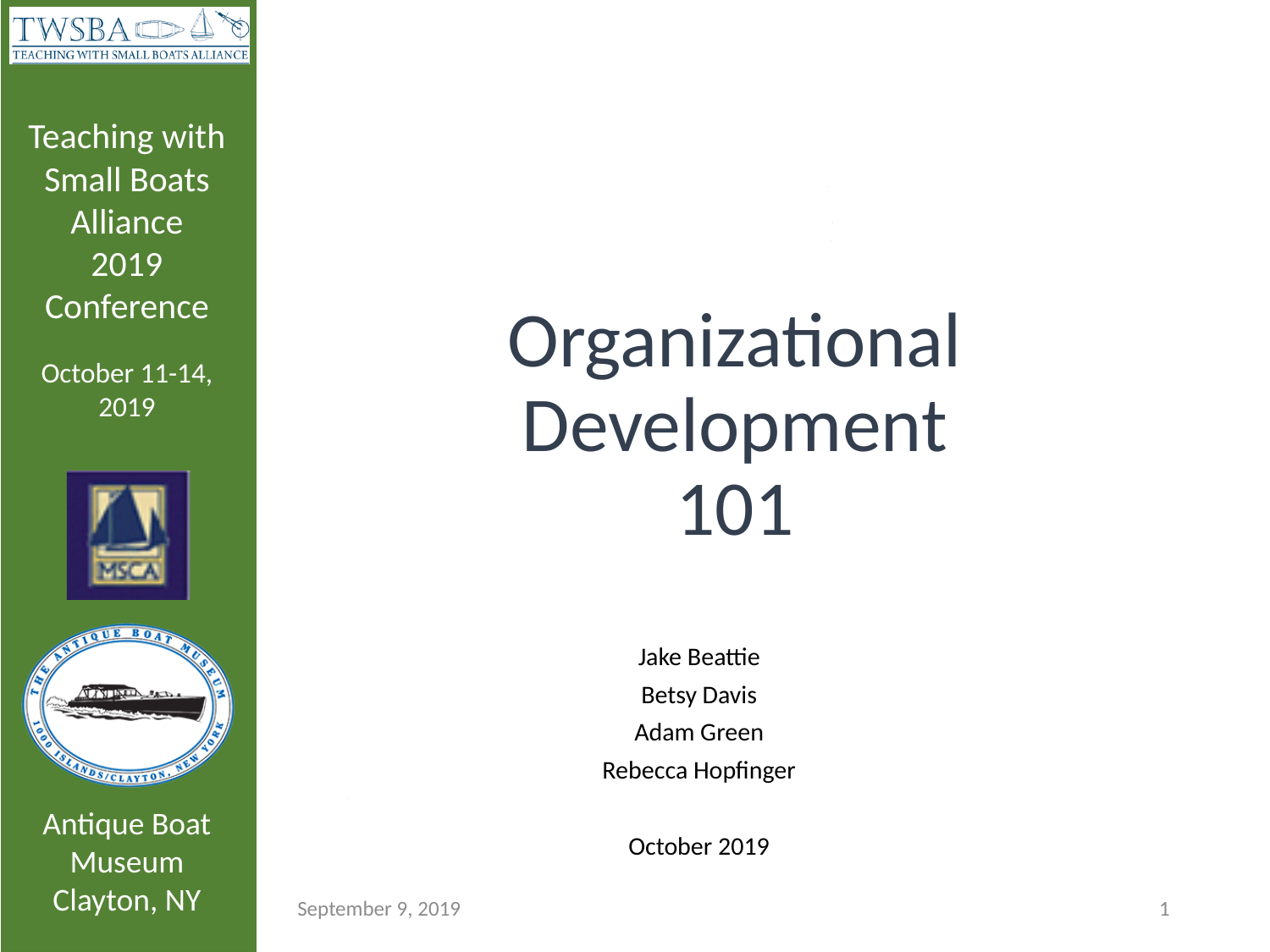

# Organizational Development 101
Jake Beattie
Betsy Davis
Adam Green
Rebecca Hopfinger

October 2019
September 9, 2019

1